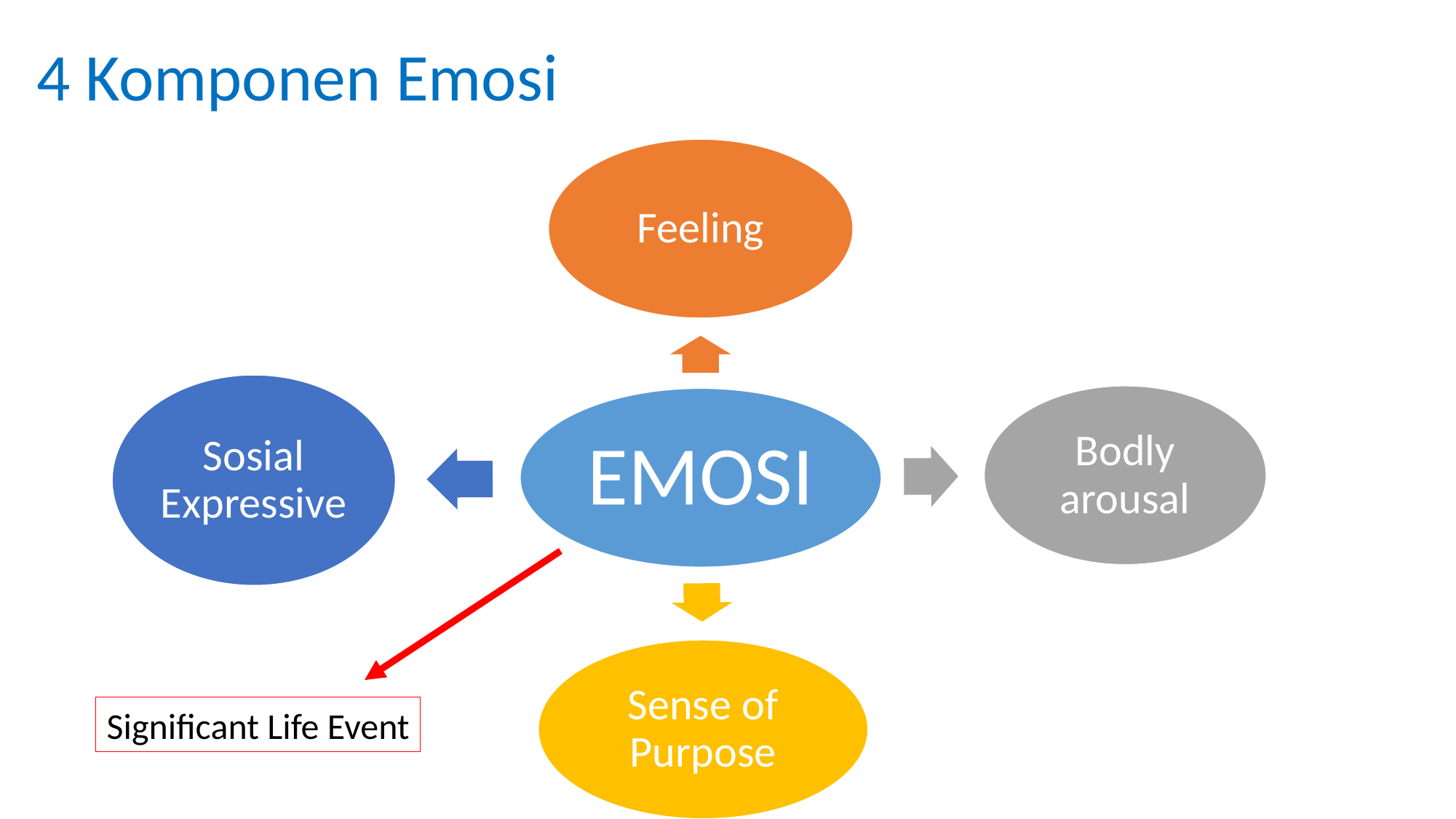

# 4 Komponen Emosi
EMOSI

Feeling

Bodly arousal

Sense of Purpose

Sosial Expressive
Significant Life Event